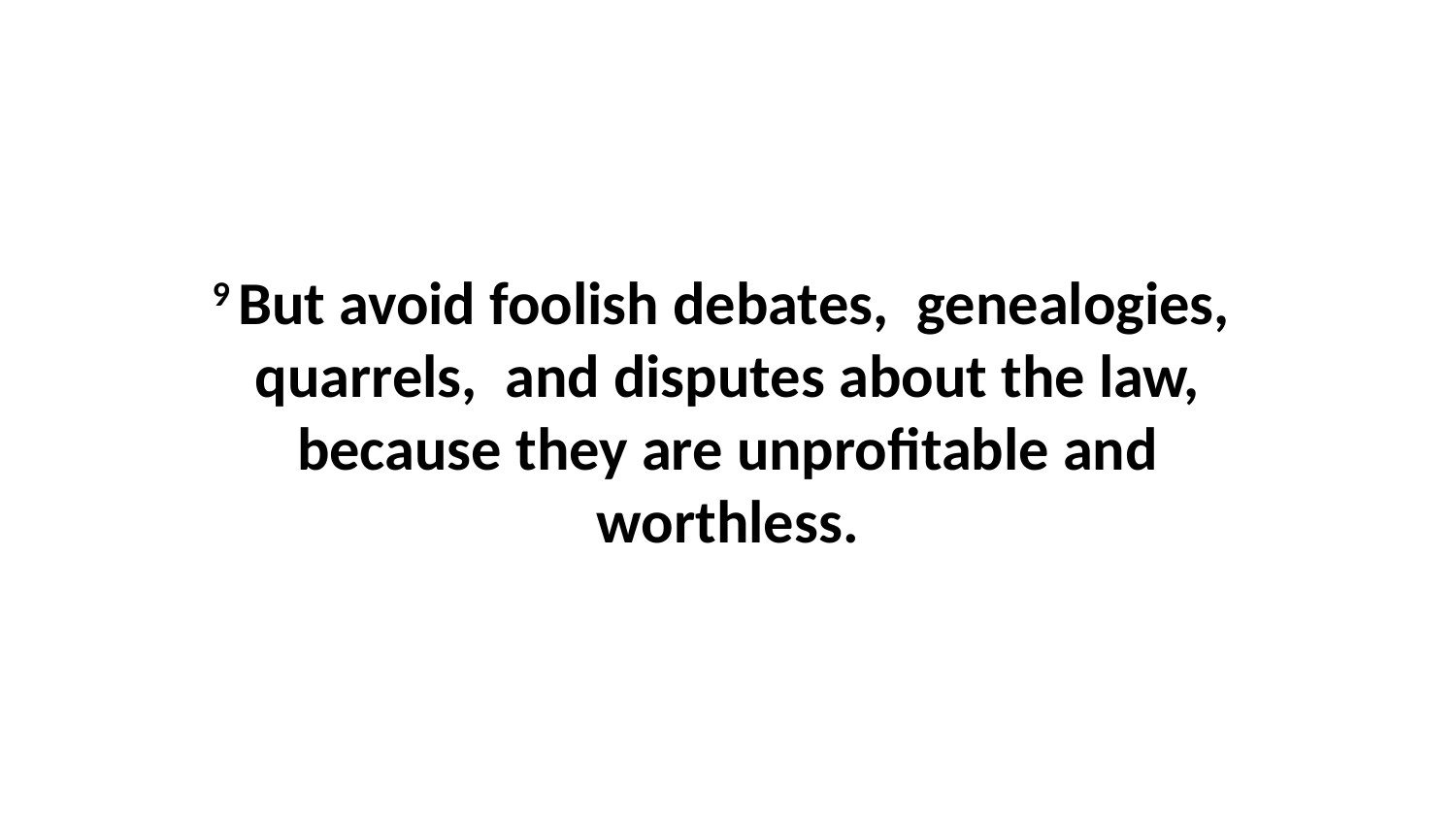

9 But avoid foolish debates,  genealogies,  quarrels,  and disputes about the law, because they are unprofitable and worthless.